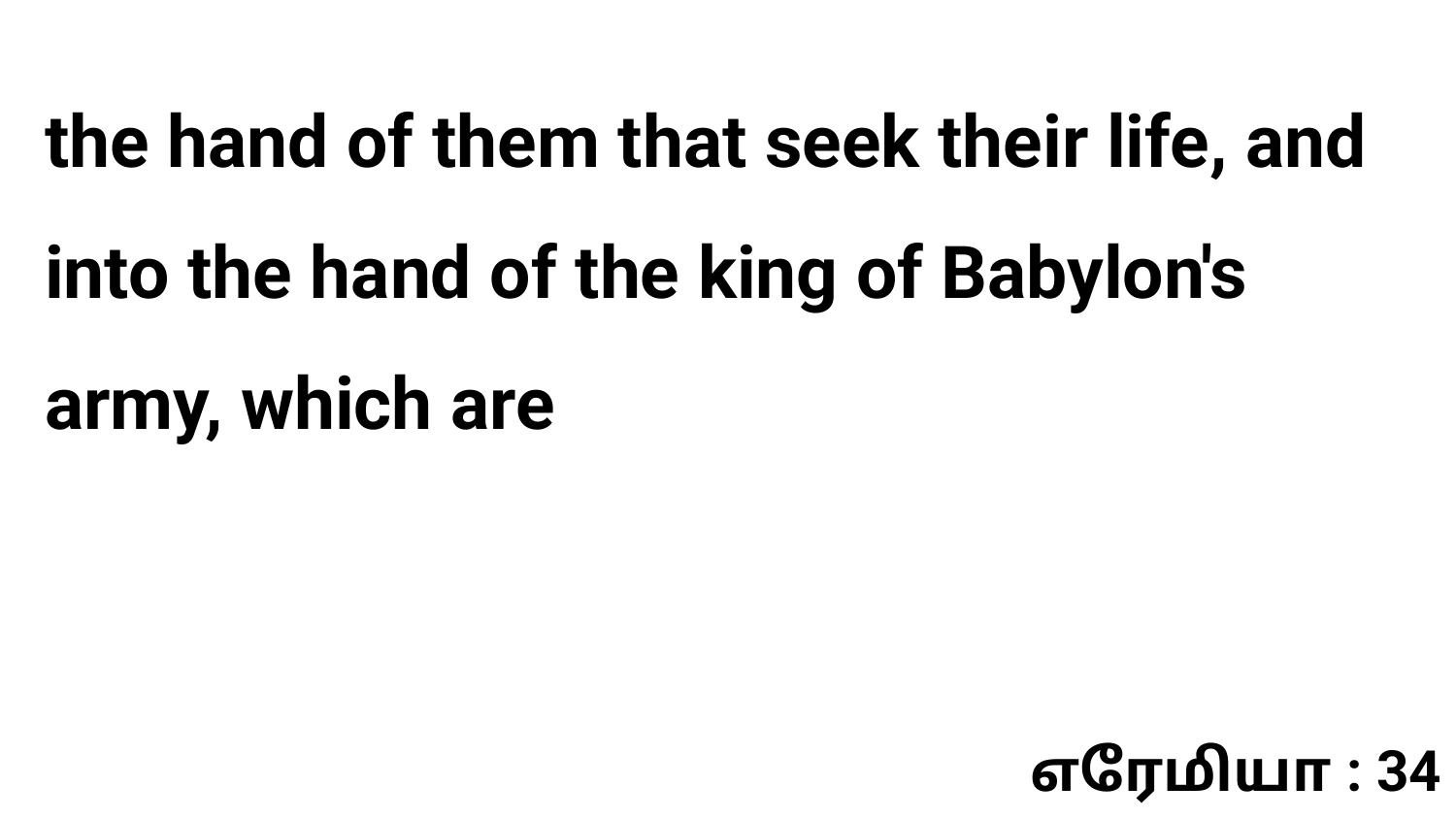

the hand of them that seek their life, and into the hand of the king of Babylon's army, which are
எரேமியா : 34